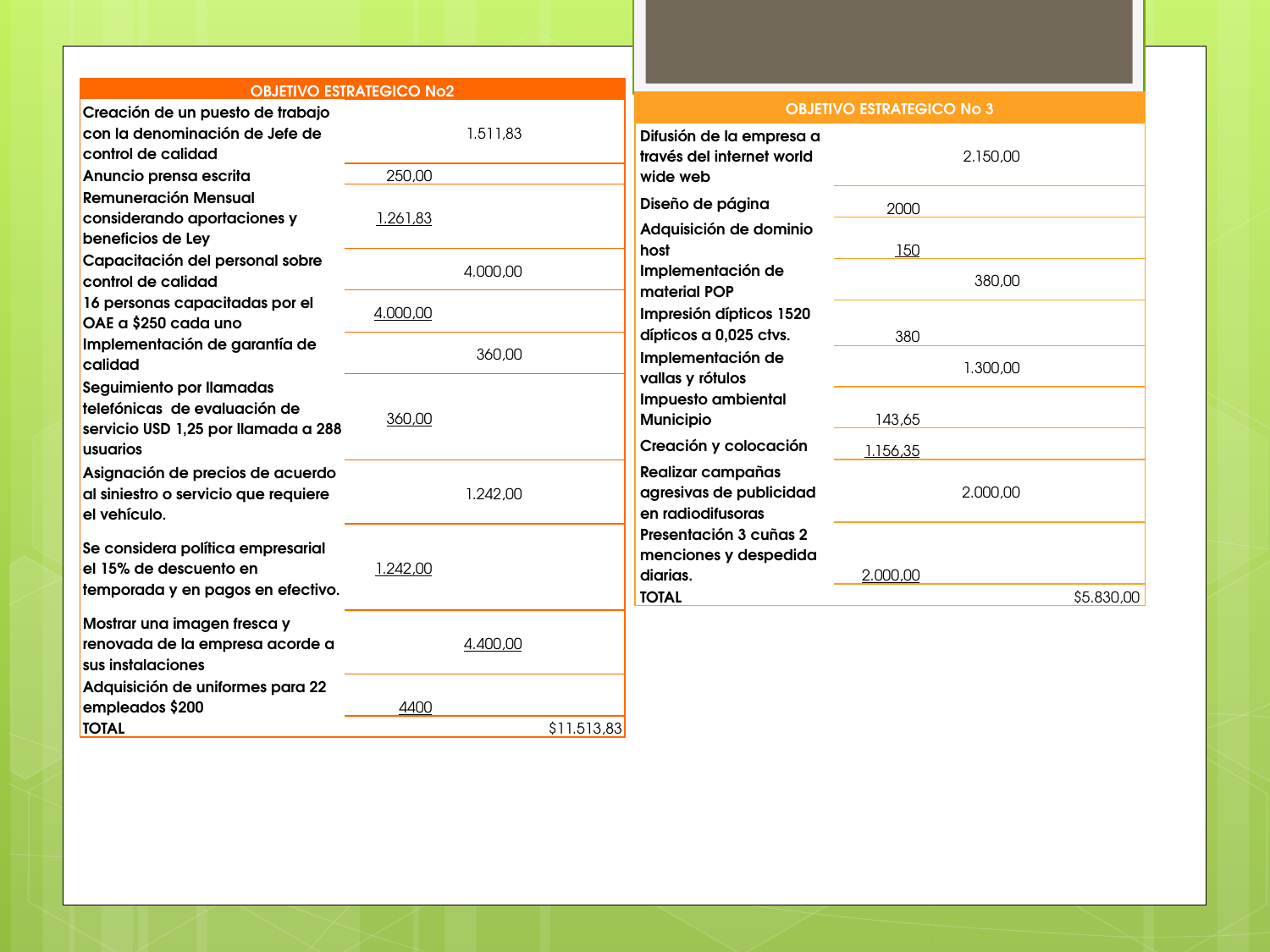

| OBJETIVO ESTRATEGICO No2 |  |  |  |
| --- | --- | --- | --- |
| Creación de un puesto de trabajo con la denominación de Jefe de control de calidad |  | 1.511,83 |  |
| Anuncio prensa escrita | 250,00 |  |  |
| Remuneración Mensual considerando aportaciones y beneficios de Ley | 1.261,83 |  |  |
| Capacitación del personal sobre control de calidad |  | 4.000,00 |  |
| 16 personas capacitadas por el OAE a $250 cada uno | 4.000,00 |  |  |
| Implementación de garantía de calidad |  | 360,00 |  |
| Seguimiento por llamadas telefónicas de evaluación de servicio USD 1,25 por llamada a 288 usuarios | 360,00 |  |  |
| Asignación de precios de acuerdo al siniestro o servicio que requiere el vehículo. |  | 1.242,00 |  |
| Se considera política empresarial el 15% de descuento en temporada y en pagos en efectivo. | 1.242,00 |  |  |
| Mostrar una imagen fresca y renovada de la empresa acorde a sus instalaciones |  | 4.400,00 |  |
| Adquisición de uniformes para 22 empleados $200 | 4400 |  |  |
| TOTAL |  |  | $11.513,83 |
| OBJETIVO ESTRATEGICO No 3 |  |  |  |
| --- | --- | --- | --- |
| Difusión de la empresa a través del internet world wide web |  | 2.150,00 |  |
| Diseño de página | 2000 |  |  |
| Adquisición de dominio host | 150 |  |  |
| Implementación de material POP |  | 380,00 |  |
| Impresión dípticos 1520 dípticos a 0,025 ctvs. | 380 |  |  |
| Implementación de vallas y rótulos |  | 1.300,00 |  |
| Impuesto ambiental Municipio | 143,65 |  |  |
| Creación y colocación | 1.156,35 |  |  |
| Realizar campañas agresivas de publicidad en radiodifusoras |  | 2.000,00 |  |
| Presentación 3 cuñas 2 menciones y despedida diarias. | 2.000,00 |  |  |
| TOTAL |  |  | $5.830,00 |